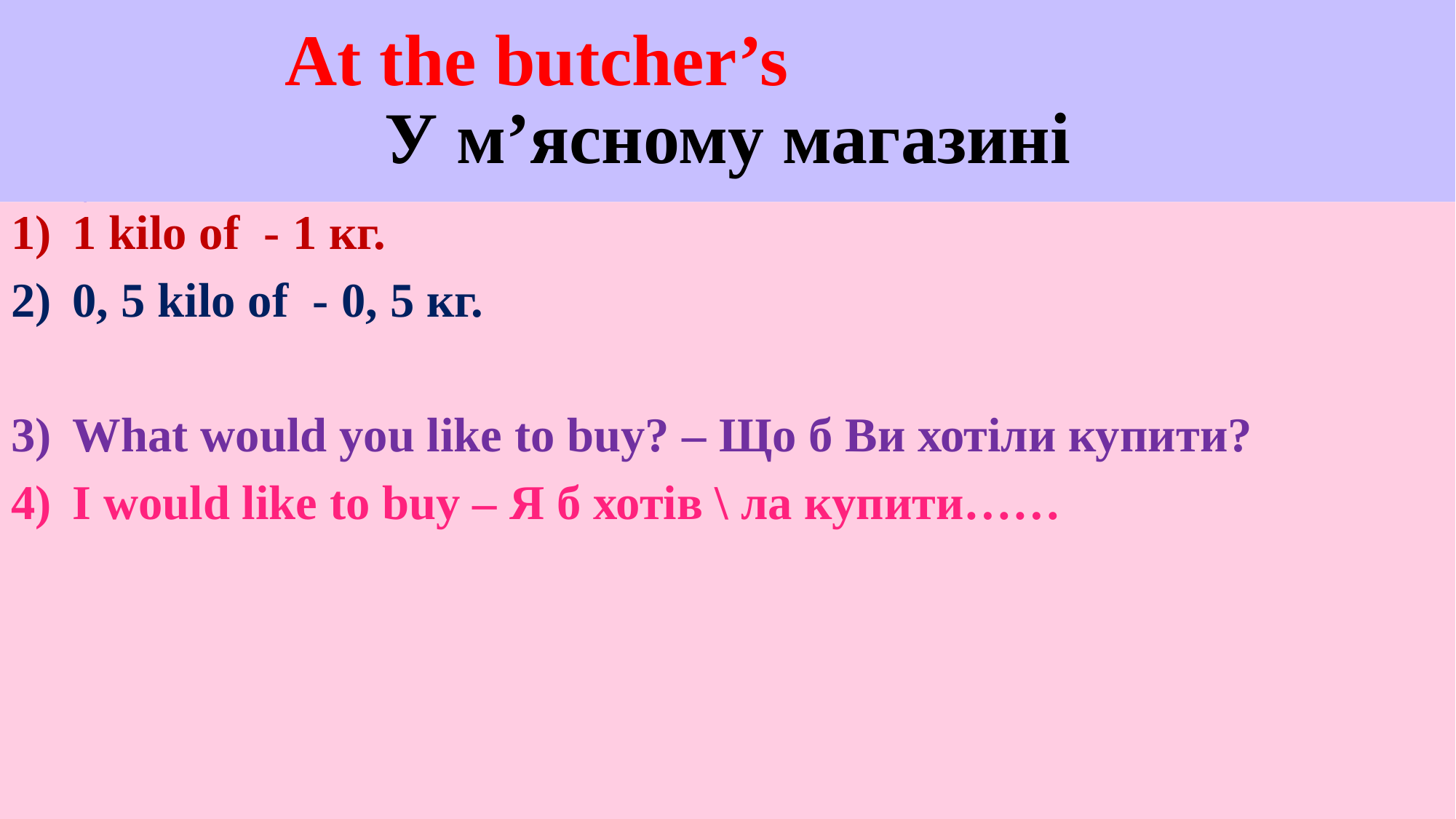

# At the butcher’s У м’ясному магазині
1 kilo of  - 1 кг.
0, 5 kilo of  - 0, 5 кг.

What would you like to buy? – Що б Ви хотіли купити?
I would like to buy – Я б хотів \ ла купити……